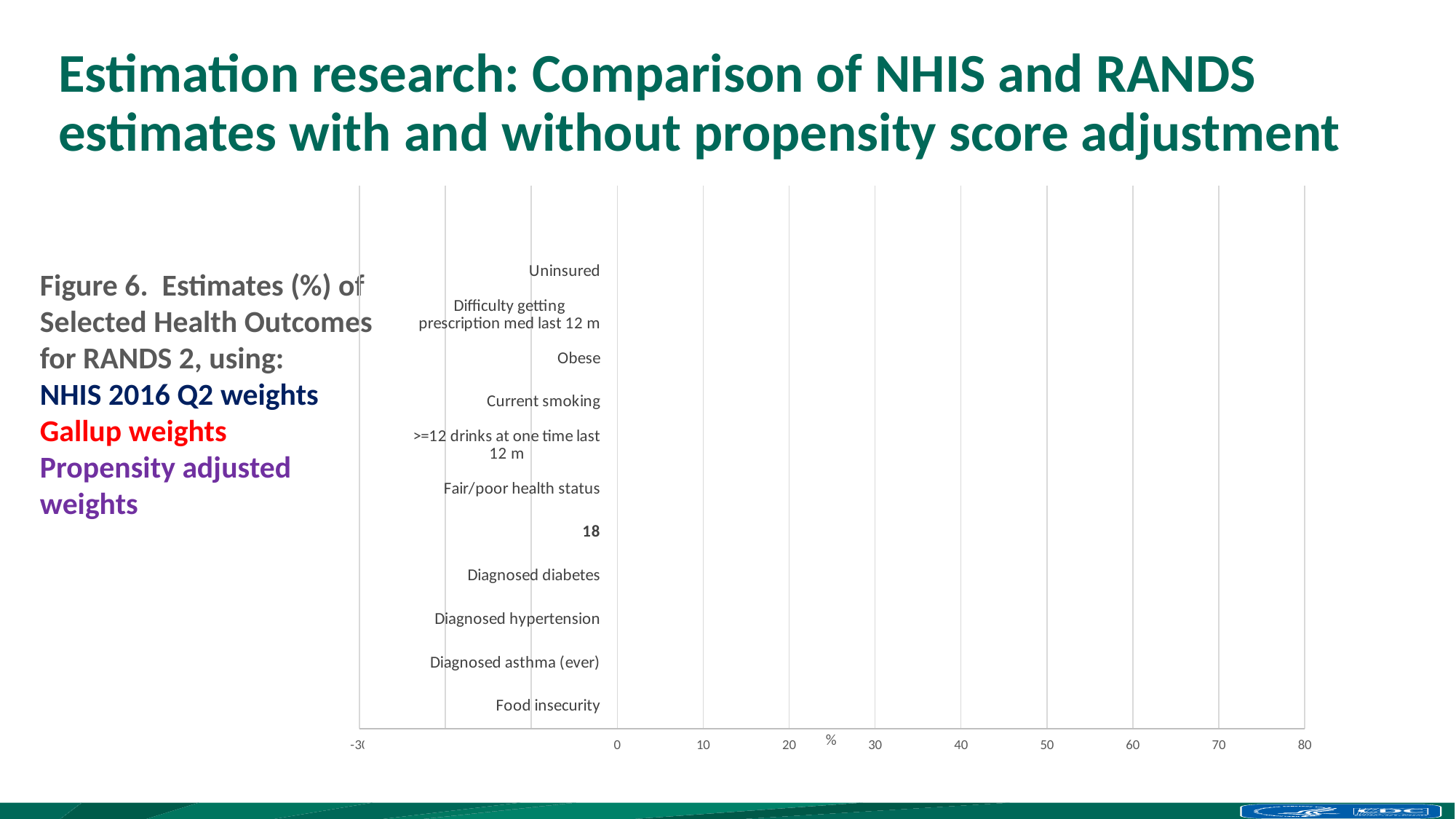

# Estimation research: Comparison of NHIS and RANDS estimates with and without propensity score adjustment

### Chart

| Category |  |  |  |  |  |  |  |  |  |  |  |  | 64.95 | 67.46 |  |  |  |  |  |  |  |  |  |  |  |  |  |  |  |  |  |  |  |  |
|---|---|---|---|---|---|---|---|---|---|---|---|---|---|---|---|---|---|---|---|---|---|---|---|---|---|---|---|---|---|---|---|---|---|---|
Figure 6.  Estimates (%) of Selected Health Outcomes for RANDS 2, using:
NHIS 2016 Q2 weights
Gallup weights
Propensity adjusted weights